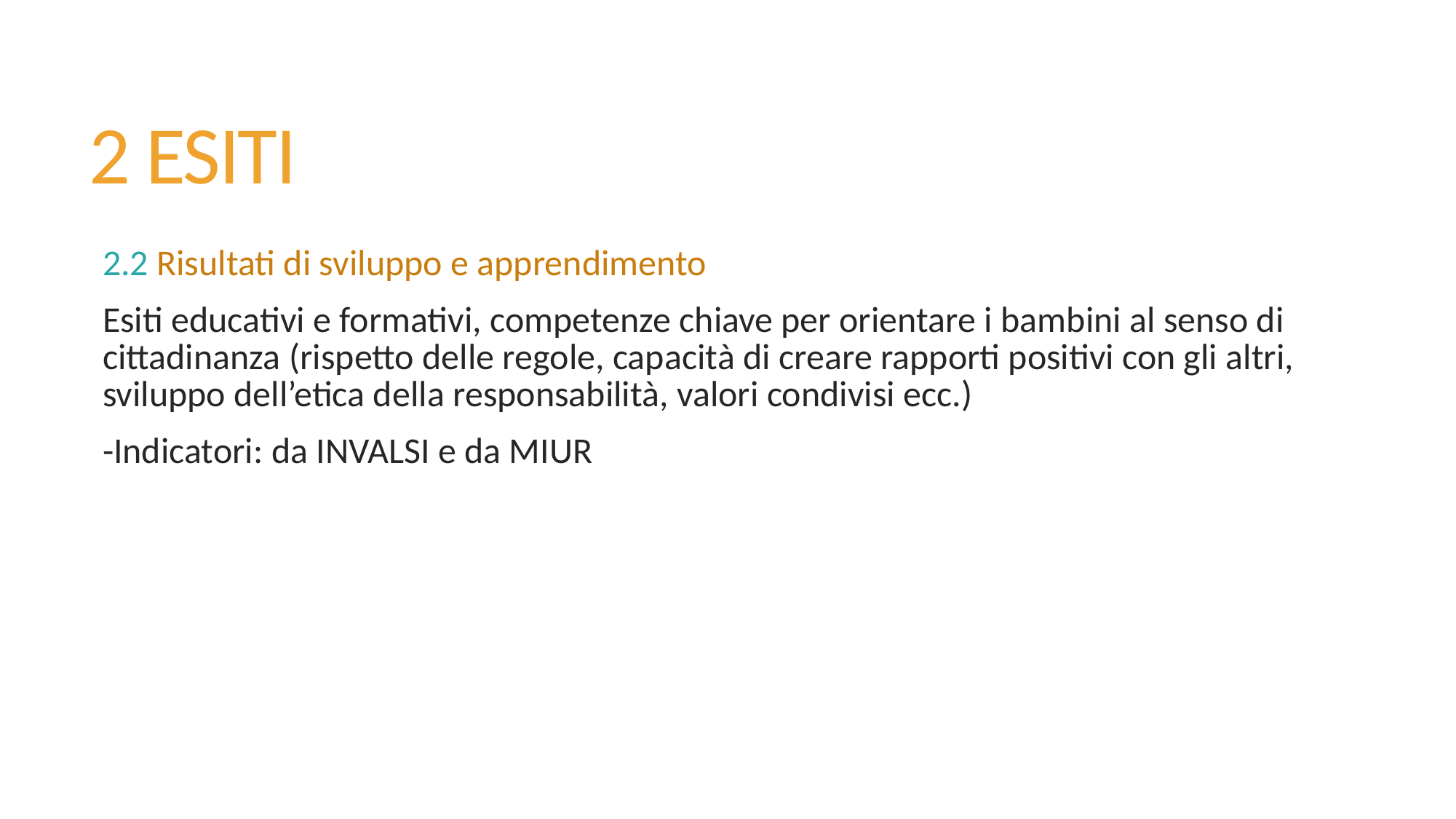

# 2 ESITI
2.2 Risultati di sviluppo e apprendimento
Esiti educativi e formativi, competenze chiave per orientare i bambini al senso di cittadinanza (rispetto delle regole, capacità di creare rapporti positivi con gli altri, sviluppo dell’etica della responsabilità, valori condivisi ecc.)
-Indicatori: da INVALSI e da MIUR